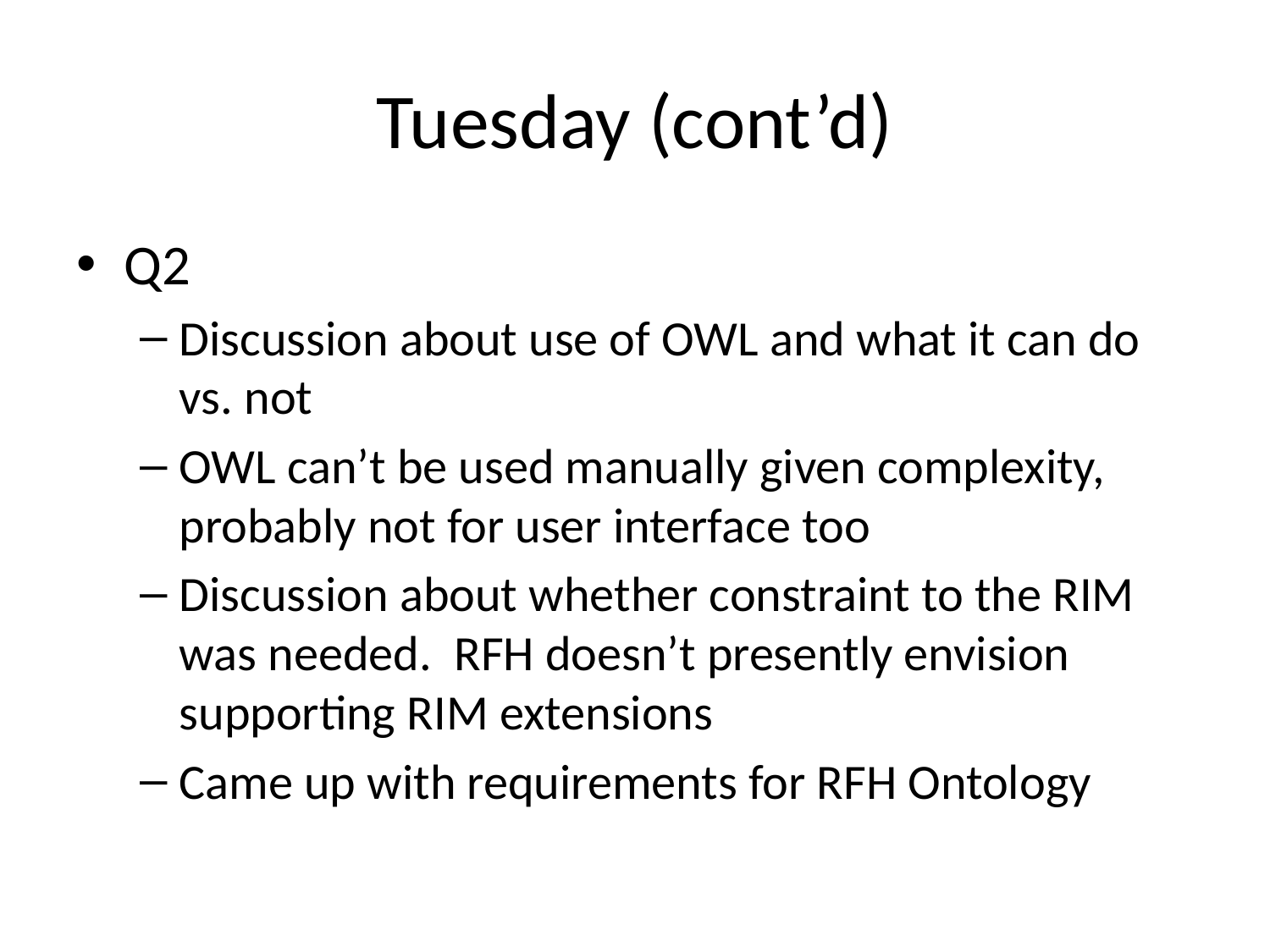

# Tuesday (cont’d)
Q2
Discussion about use of OWL and what it can do vs. not
OWL can’t be used manually given complexity, probably not for user interface too
Discussion about whether constraint to the RIM was needed.  RFH doesn’t presently envision supporting RIM extensions
Came up with requirements for RFH Ontology